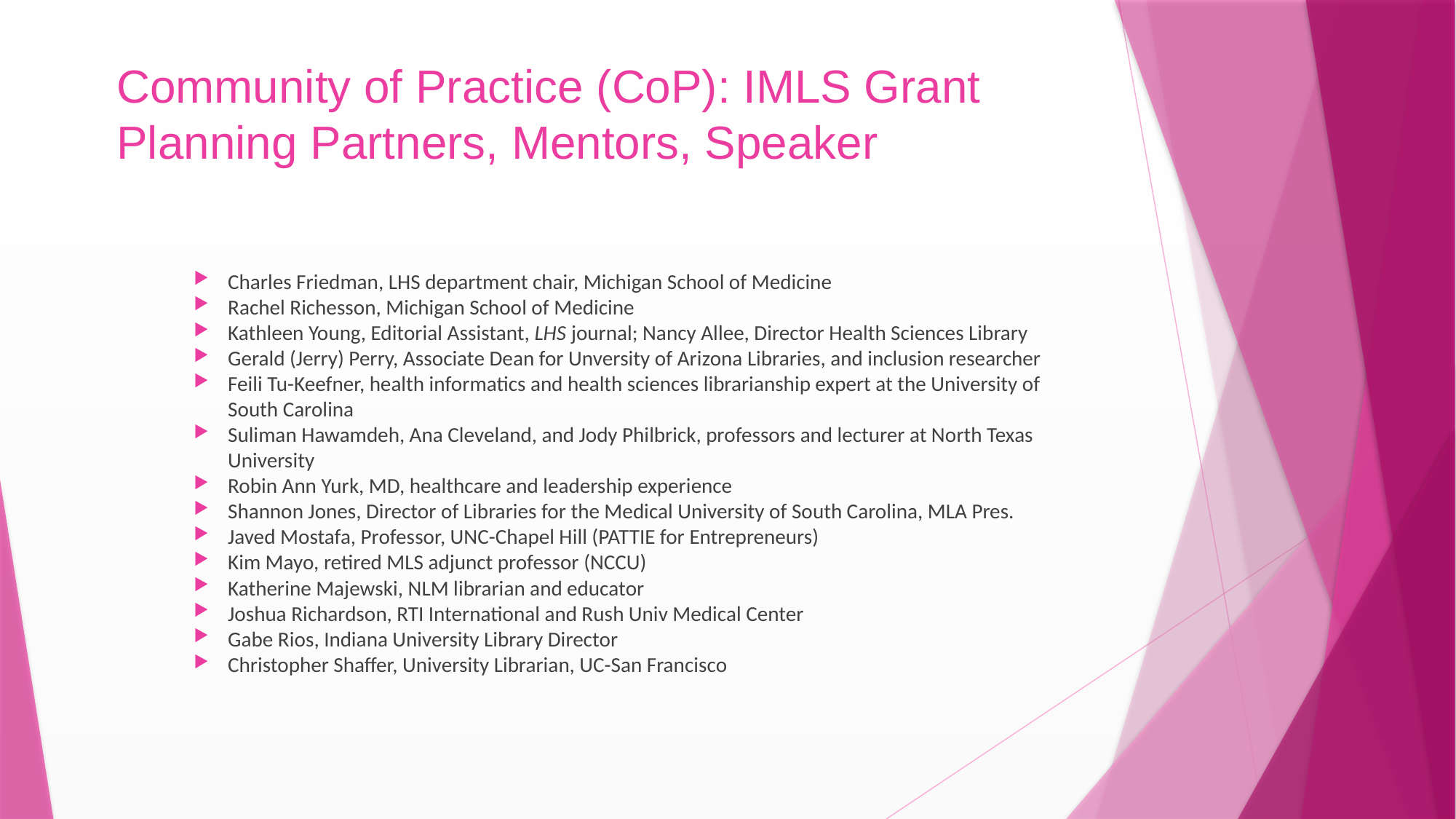

# Community of Practice (CoP): IMLS Grant Planning Partners, Mentors, Speaker
Charles Friedman, LHS department chair, Michigan School of Medicine
Rachel Richesson, Michigan School of Medicine
Kathleen Young, Editorial Assistant, LHS journal; Nancy Allee, Director Health Sciences Library
Gerald (Jerry) Perry, Associate Dean for Unversity of Arizona Libraries, and inclusion researcher
Feili Tu-Keefner, health informatics and health sciences librarianship expert at the University of South Carolina
Suliman Hawamdeh, Ana Cleveland, and Jody Philbrick, professors and lecturer at North Texas University
Robin Ann Yurk, MD, healthcare and leadership experience
Shannon Jones, Director of Libraries for the Medical University of South Carolina, MLA Pres.
Javed Mostafa, Professor, UNC-Chapel Hill (PATTIE for Entrepreneurs)
Kim Mayo, retired MLS adjunct professor (NCCU)
Katherine Majewski, NLM librarian and educator
Joshua Richardson, RTI International and Rush Univ Medical Center
Gabe Rios, Indiana University Library Director
Christopher Shaffer, University Librarian, UC-San Francisco